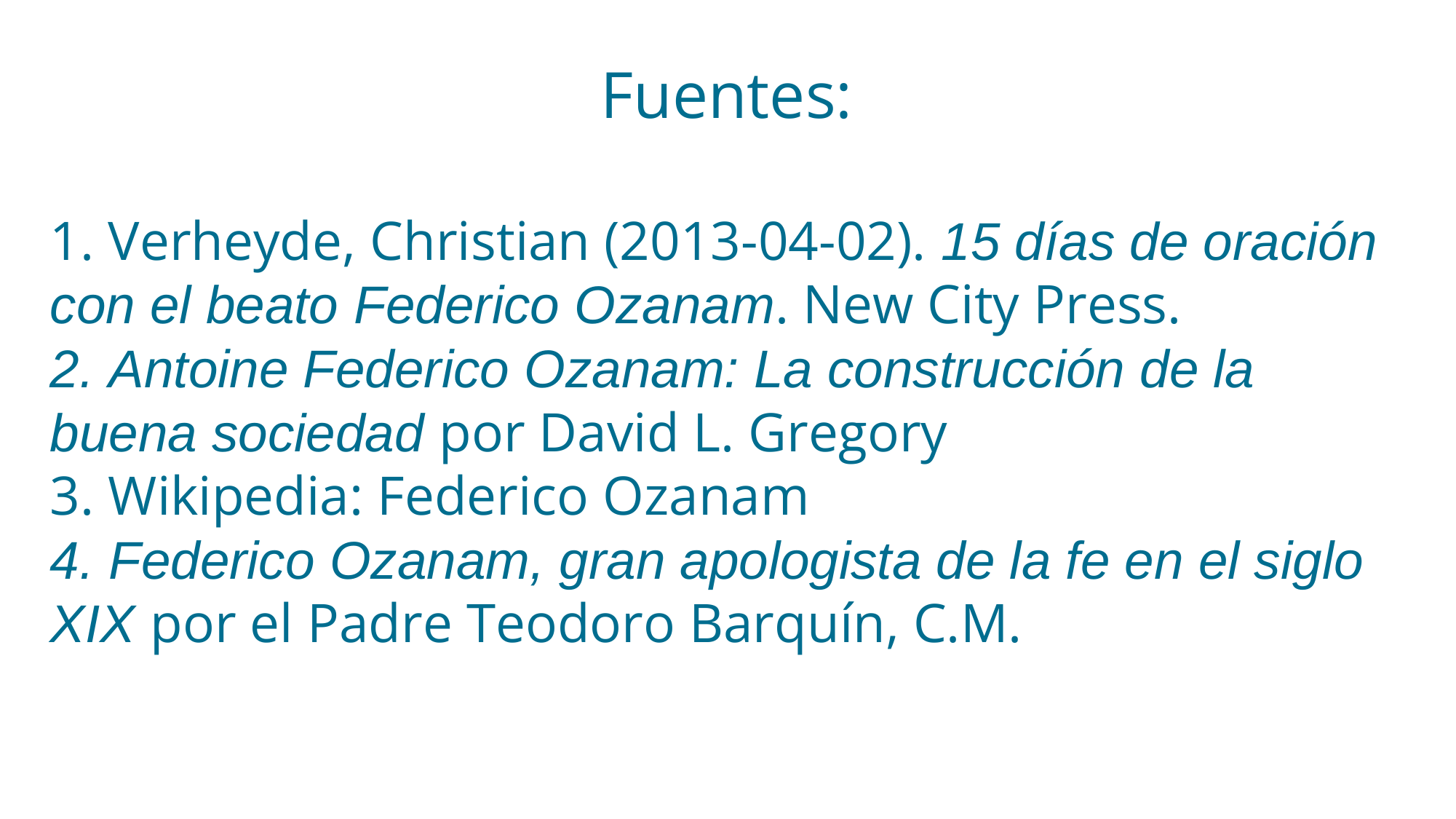

Fuentes:

 Verheyde, Christian (2013-04-02). 15 días de oración con el beato Federico Ozanam. New City Press.
 Antoine Federico Ozanam: La construcción de la buena sociedad por David L. Gregory
 Wikipedia: Federico Ozanam
 Federico Ozanam, gran apologista de la fe en el siglo XIX por el Padre Teodoro Barquín, C.M.